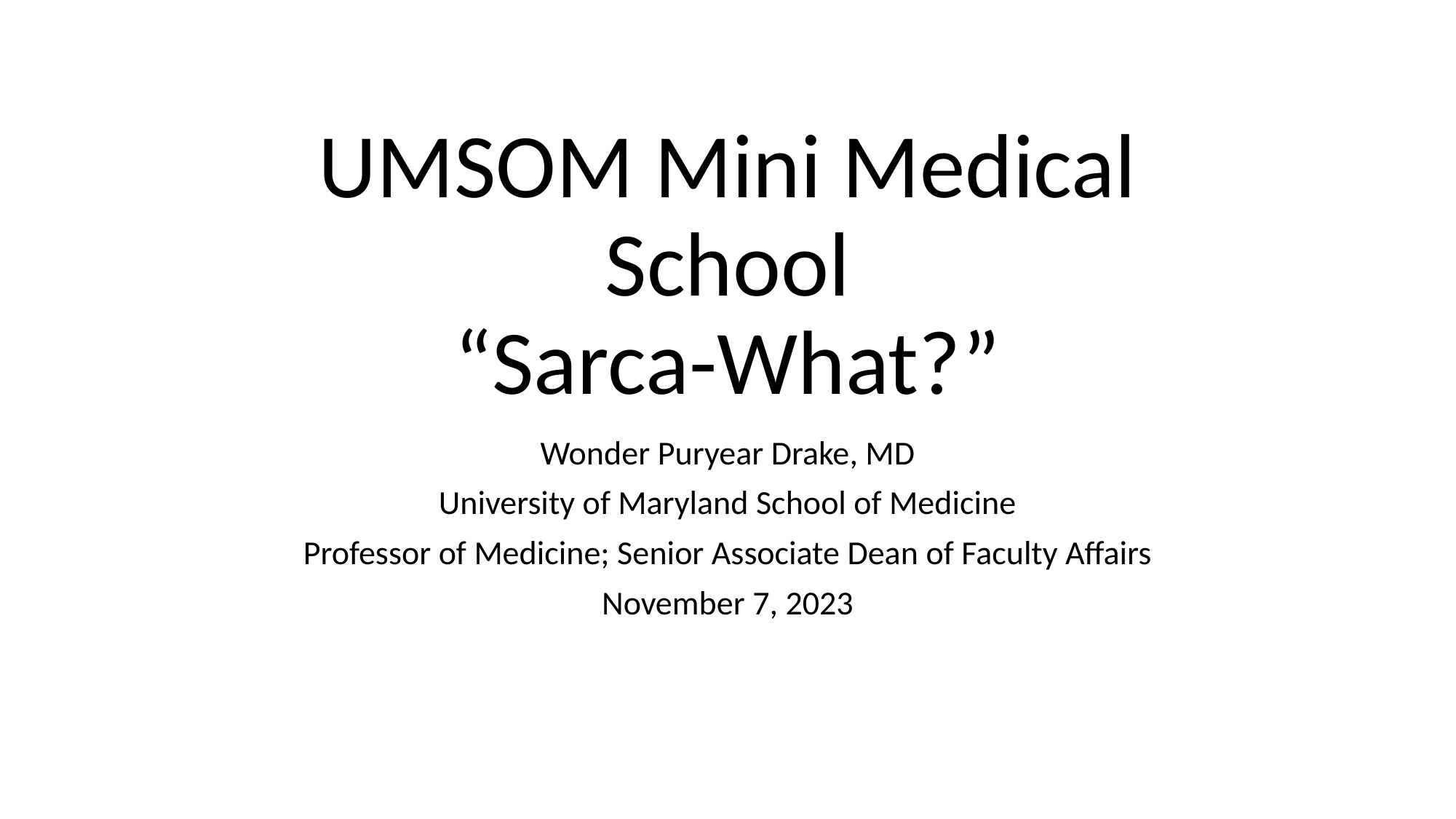

# UMSOM Mini Medical School “Sarca-What?”
Wonder Puryear Drake, MD
University of Maryland School of Medicine
Professor of Medicine; Senior Associate Dean of Faculty Affairs
November 7, 2023